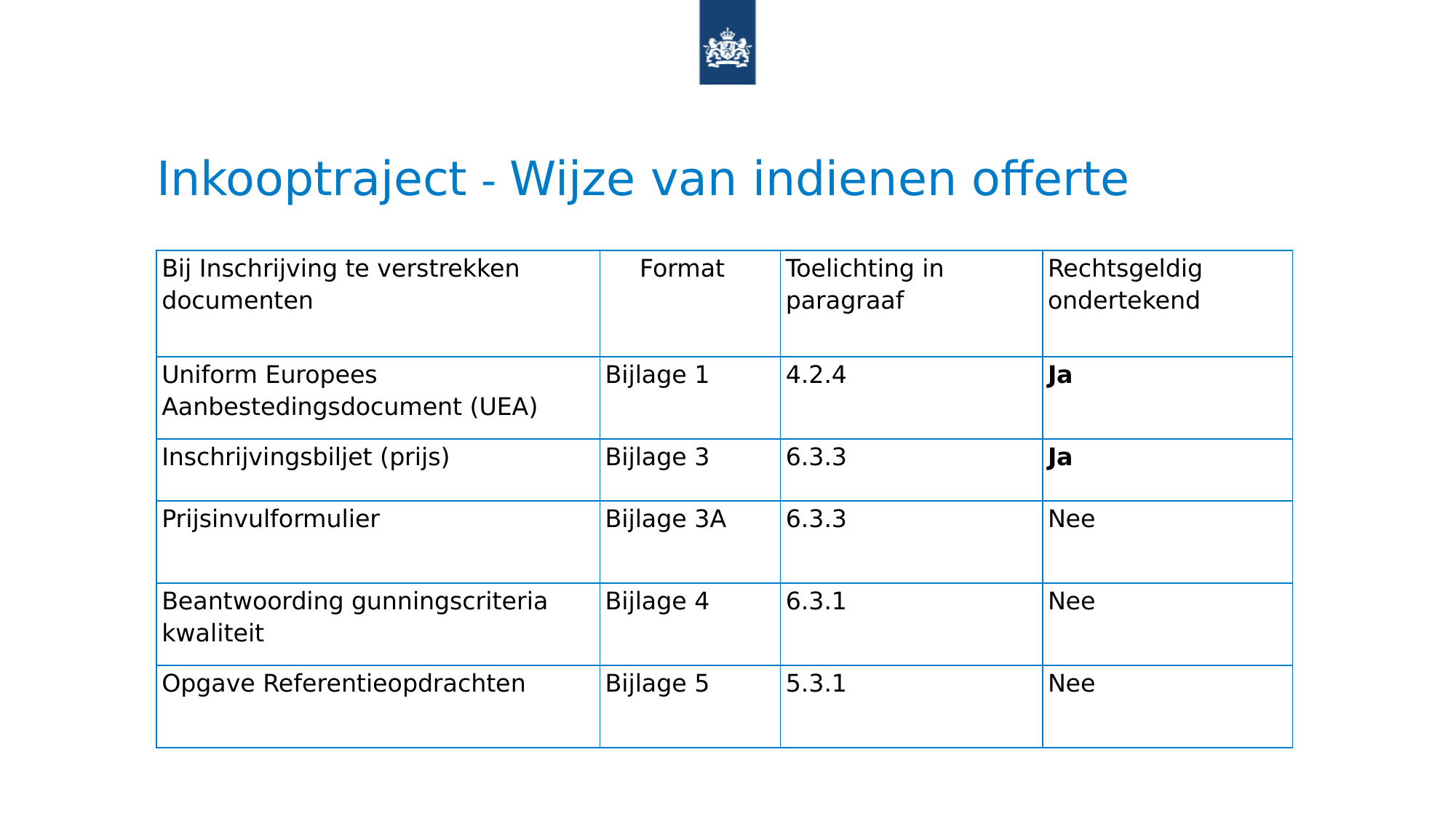

# Inkooptraject - Wijze van indienen offerte

| Bij Inschrijving te verstrekken documenten | Format | Toelichting in paragraaf | Rechtsgeldig ondertekend |
| --- | --- | --- | --- |
| Uniform Europees Aanbestedingsdocument (UEA) | Bijlage 1 | 4.2.4 | Ja |
| Inschrijvingsbiljet (prijs) | Bijlage 3 | 6.3.3 | Ja |
| Prijsinvulformulier | Bijlage 3A | 6.3.3 | Nee |
| Beantwoording gunningscriteria kwaliteit | Bijlage 4 | 6.3.1 | Nee |
| Opgave Referentieopdrachten | Bijlage 5 | 5.3.1 | Nee |